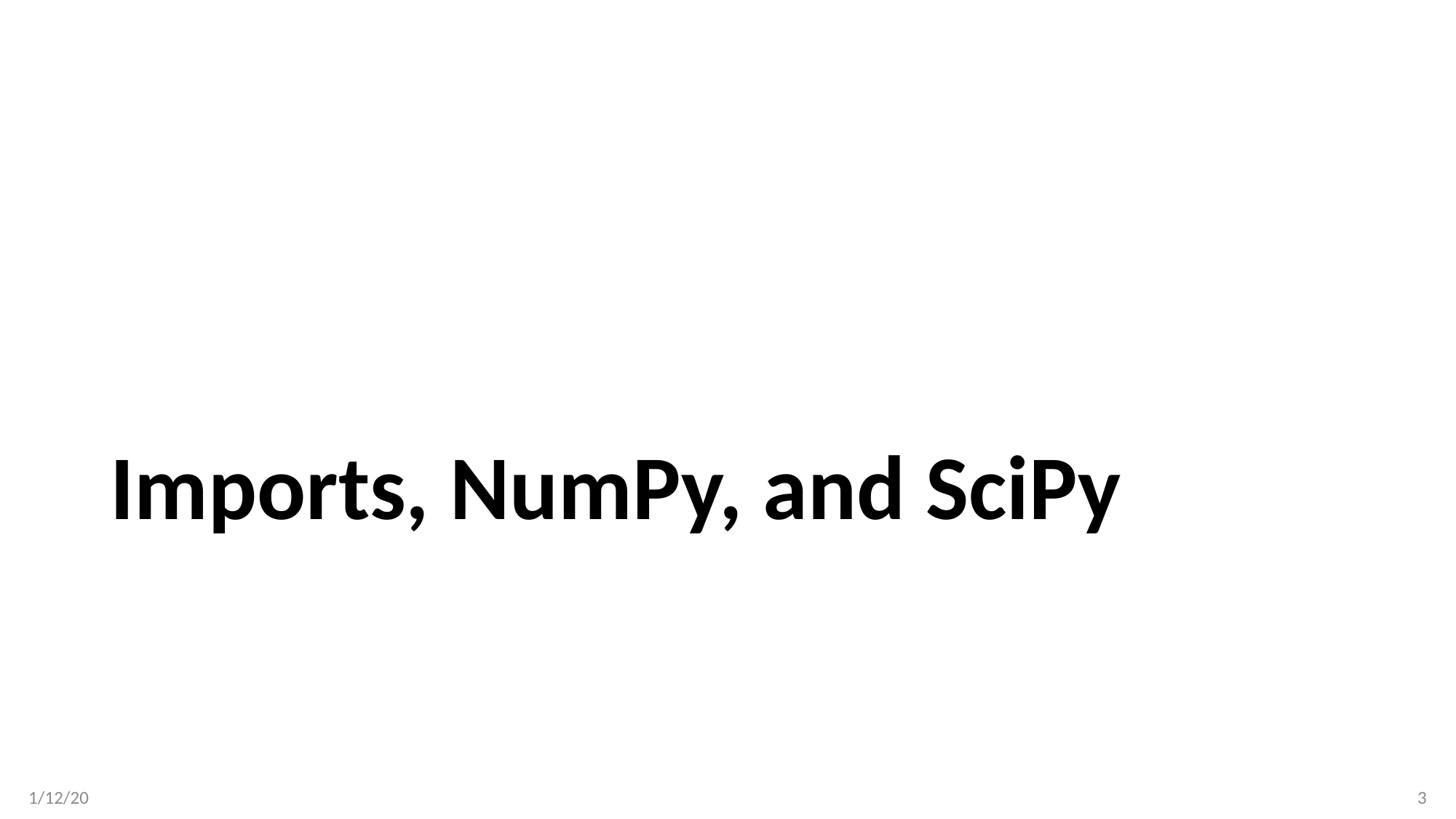

# Imports, NumPy, and SciPy

1/12/20
3